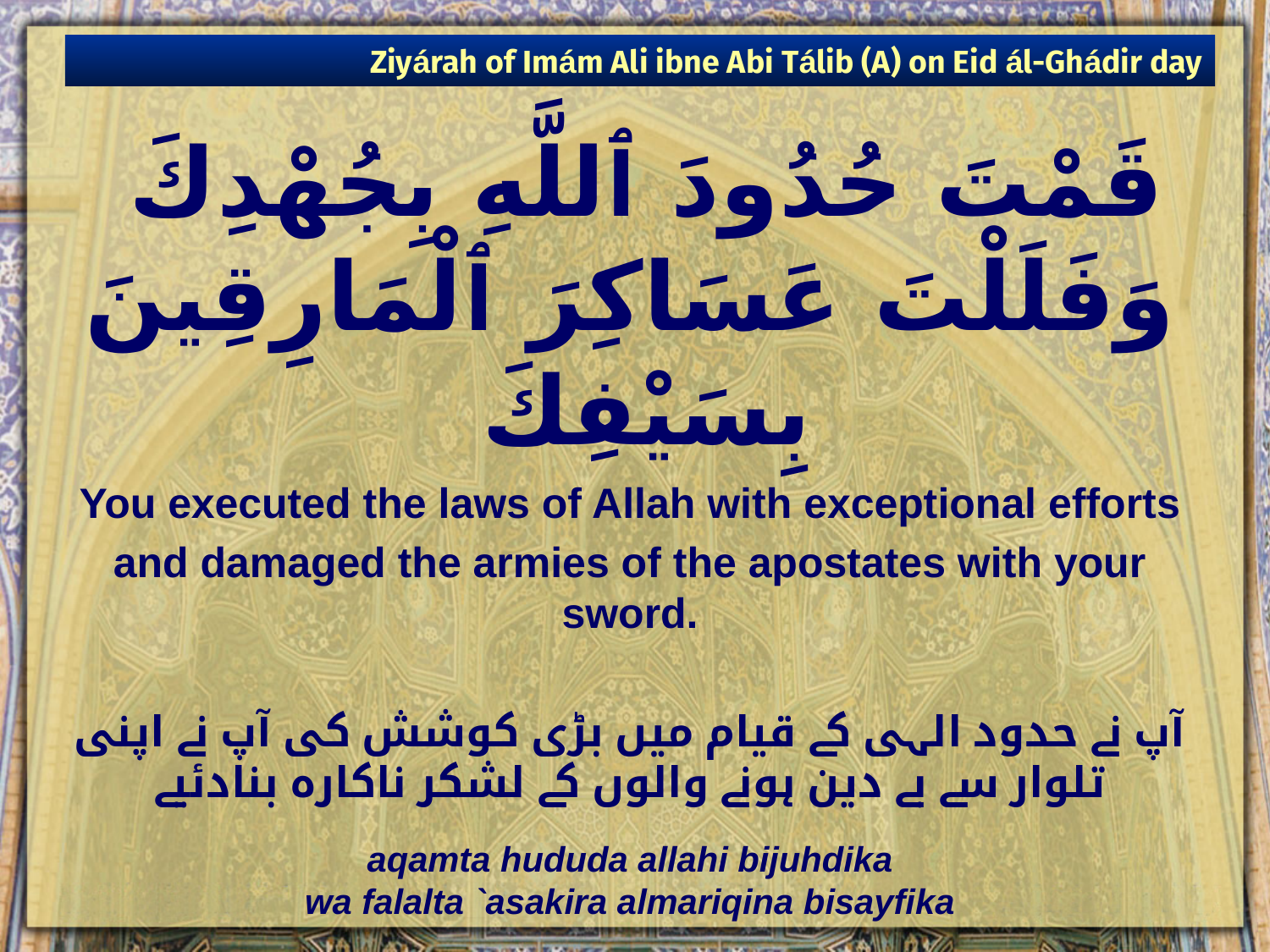

Ziyárah of Imám Ali ibne Abi Tálib (A) on Eid ál-Ghádir day
# قَمْتَ حُدُودَ ٱللَّهِ بِجُهْدِكَ وَفَلَلْتَ عَسَاكِرَ ٱلْمَارِقِينَ بِسَيْفِكَ
You executed the laws of Allah with exceptional efforts
and damaged the armies of the apostates with your sword.

آپ نے حدود الہی کے قیام میں بڑی کوشش کی آپ نے اپنی تلوار سے بے دین ہونے والوں کے لشکر ناکارہ بنادئیے
aqamta hududa allahi bijuhdika
wa falalta `asakira almariqina bisayfika